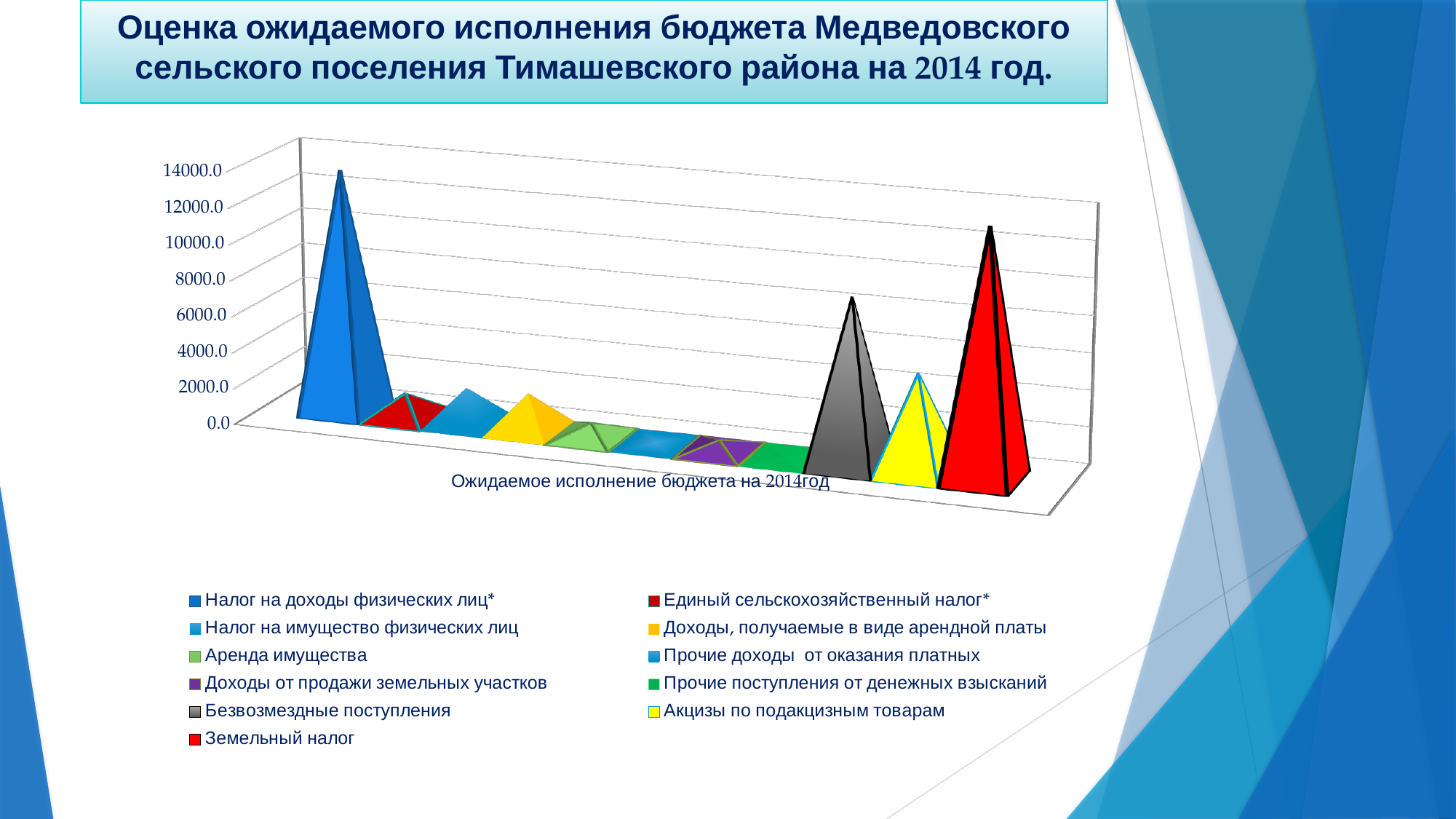

# Оценка ожидаемого исполнения бюджета Медведовского сельского поселения Тимашевского района на 2014 год.

[unsupported chart]